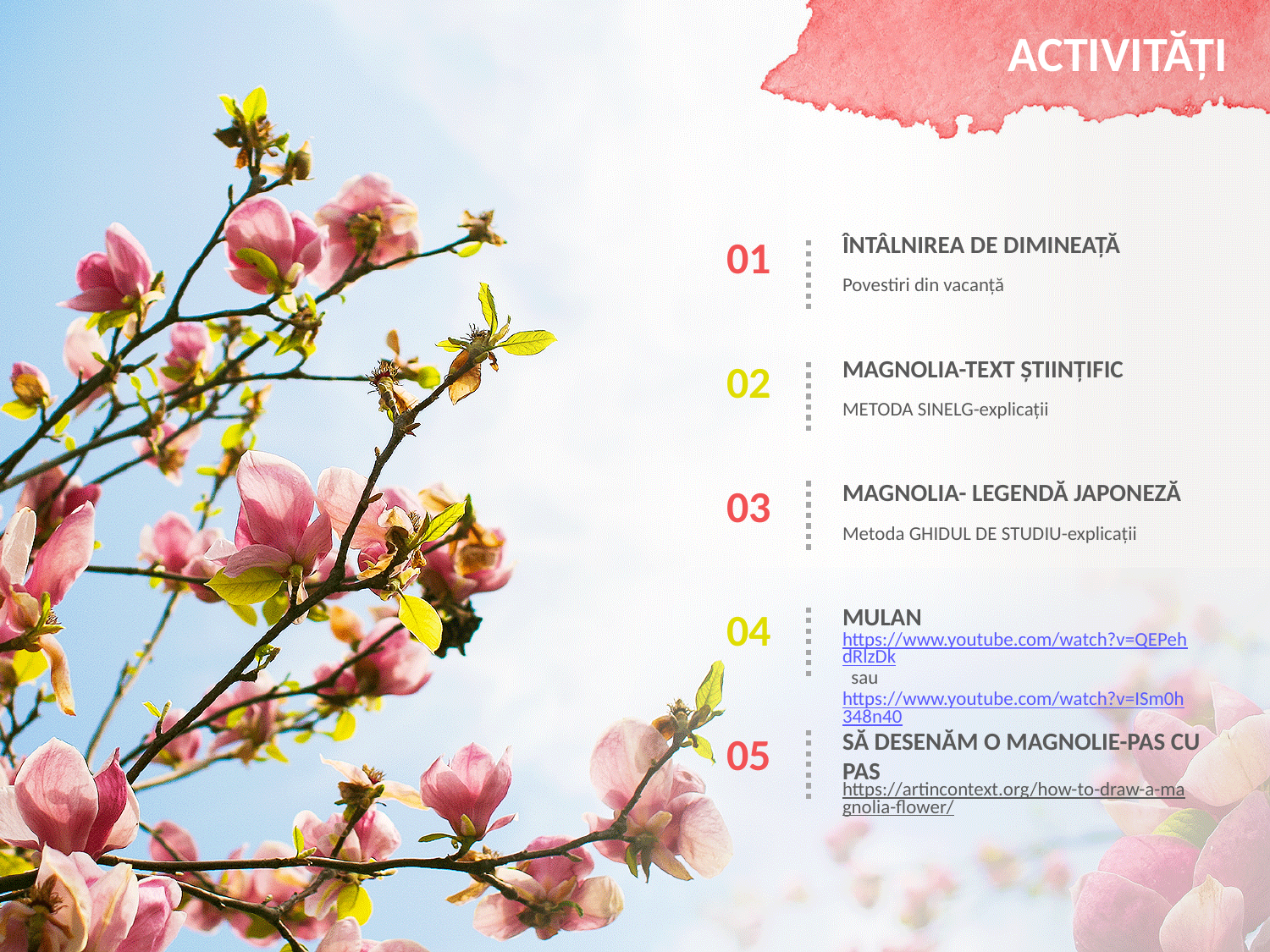

ACTIVITĂȚI
ÎNTÂLNIREA DE DIMINEAȚĂ
01
Povestiri din vacanță
MAGNOLIA-TEXT ȘTIINȚIFIC
02
METODA SINELG-explicații
MAGNOLIA- LEGENDĂ JAPONEZĂ
03
Metoda GHIDUL DE STUDIU-explicații
MULAN
04
https://www.youtube.com/watch?v=QEPehdRlzDk  sau https://www.youtube.com/watch?v=ISm0h348n40
SĂ DESENĂM O MAGNOLIE-PAS CU PAS

05
https://artincontext.org/how-to-draw-a-magnolia-flower/